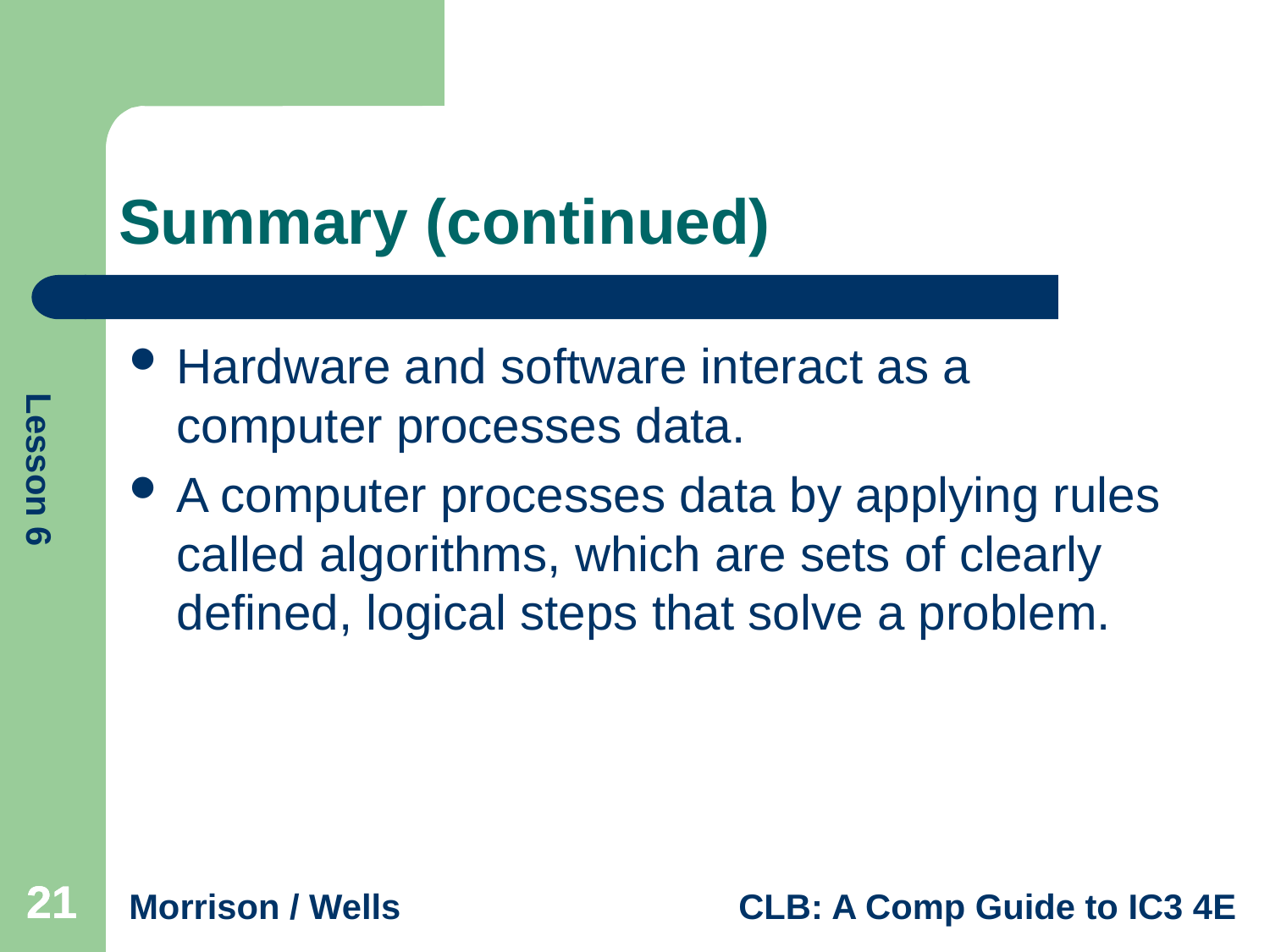

# Summary (continued)
Hardware and software interact as a computer processes data.
A computer processes data by applying rules called algorithms, which are sets of clearly defined, logical steps that solve a problem.
21
21
21